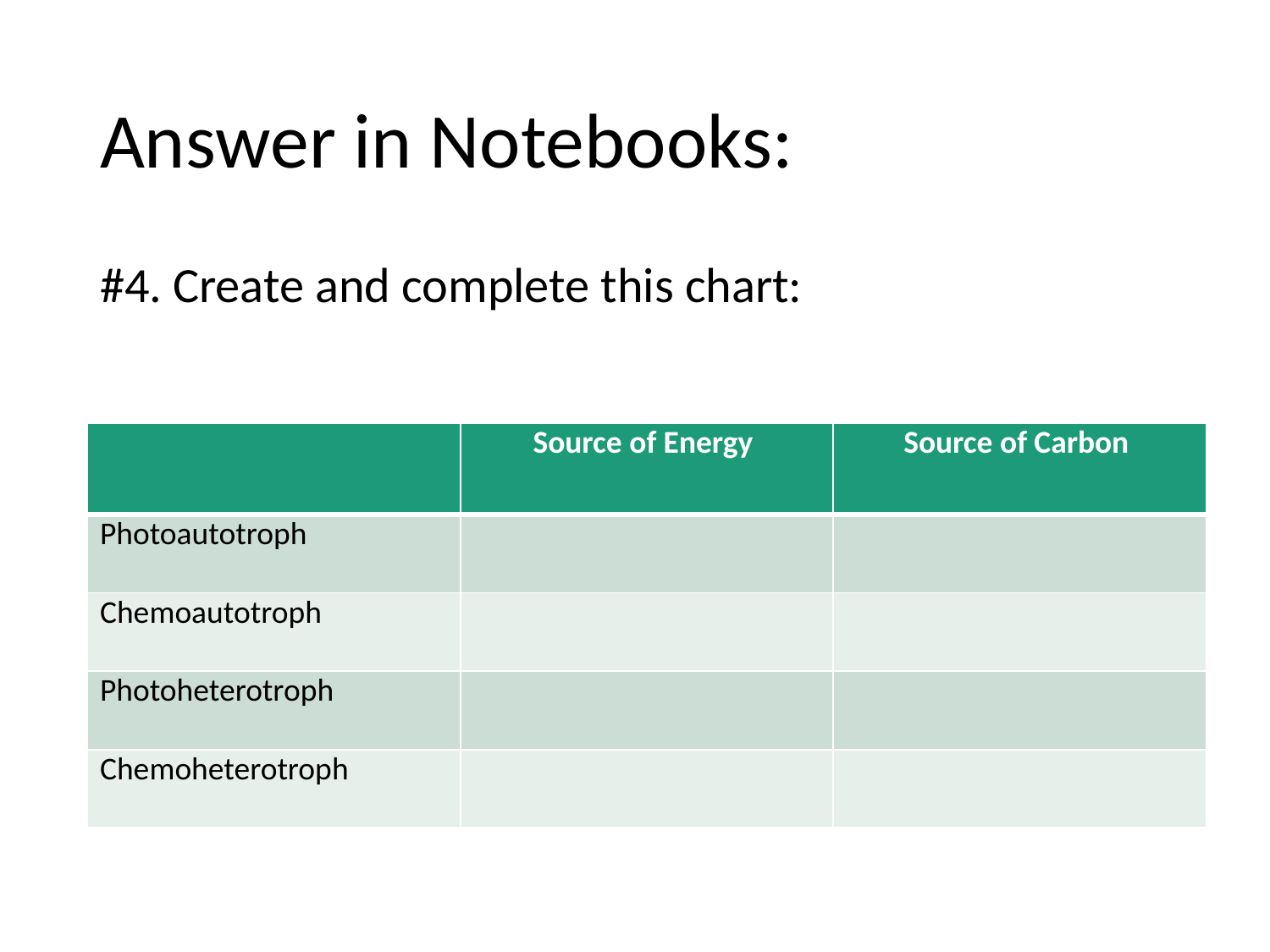

# Answer in Notebooks:
#4. Create and complete this chart:
|  | Source of Energy | Source of Carbon |
| --- | --- | --- |
| Photoautotroph |  |  |
| Chemoautotroph |  |  |
| Photoheterotroph |  |  |
| Chemoheterotroph |  |  |